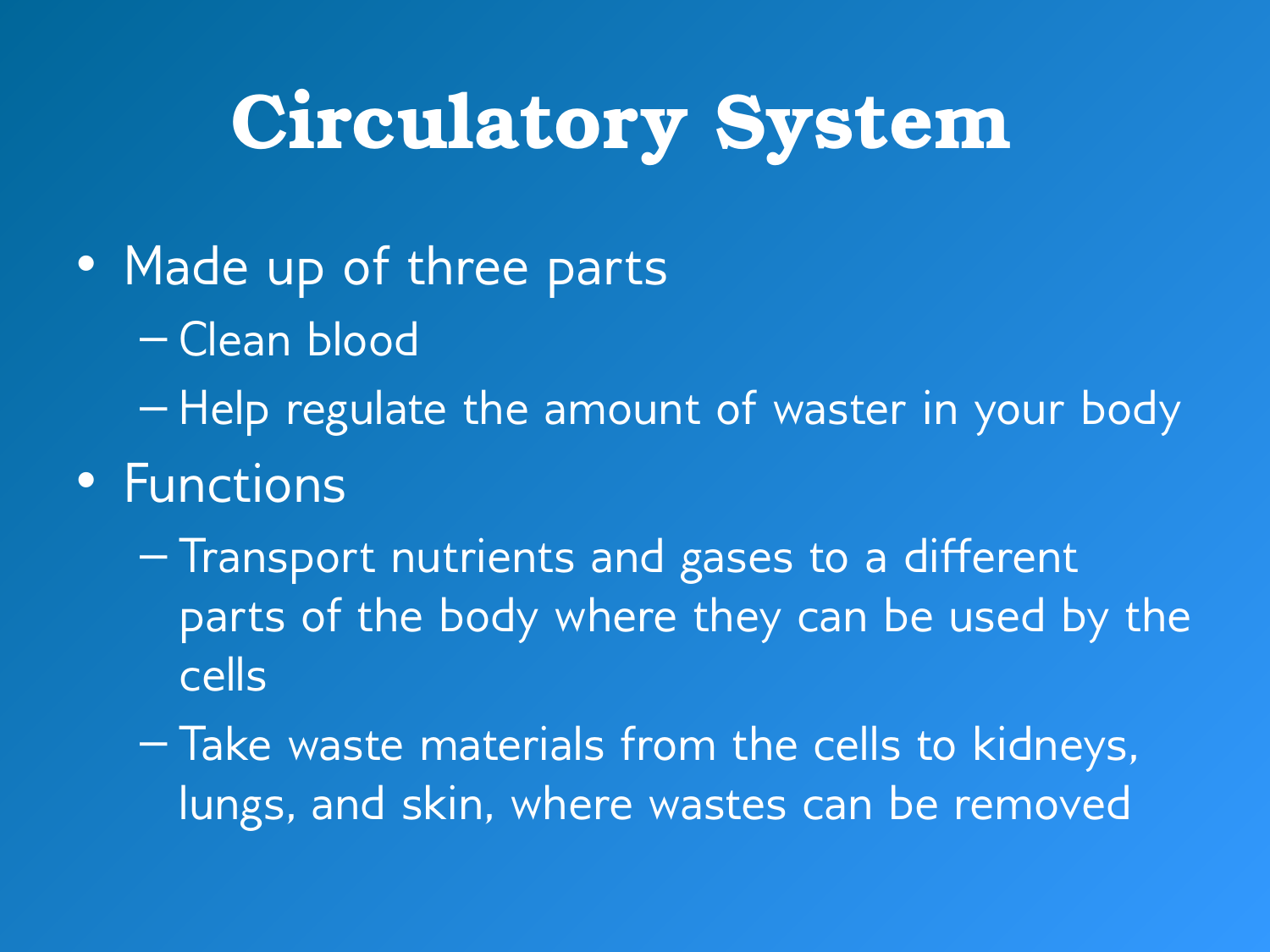

# Circulatory System
Made up of three parts
Clean blood
Help regulate the amount of waster in your body
Functions
Transport nutrients and gases to a different parts of the body where they can be used by the cells
Take waste materials from the cells to kidneys, lungs, and skin, where wastes can be removed